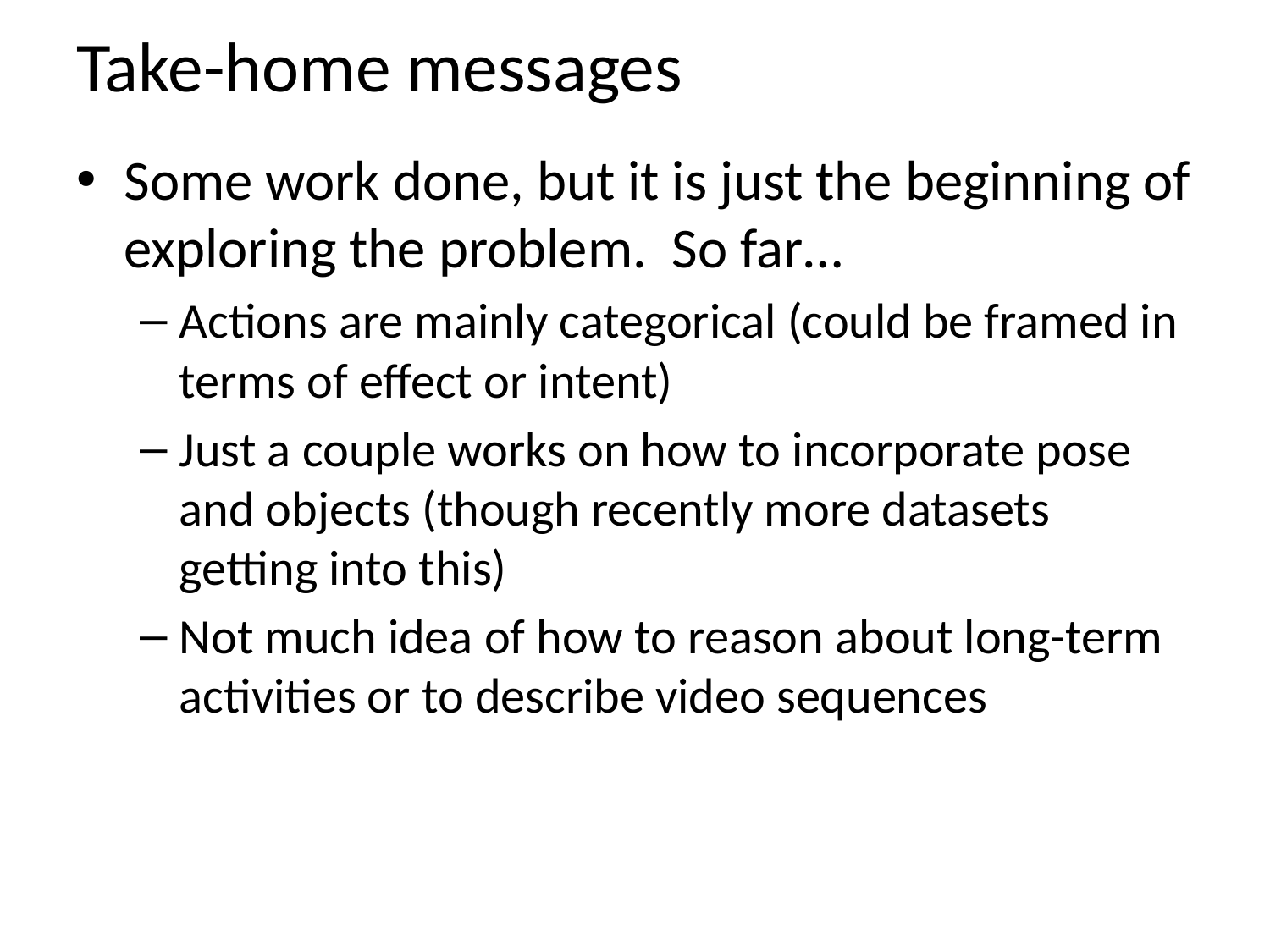

# Take-home messages
Some work done, but it is just the beginning of exploring the problem.  So far…
Actions are mainly categorical (could be framed in terms of effect or intent)
Just a couple works on how to incorporate pose and objects (though recently more datasets getting into this)
Not much idea of how to reason about long-term activities or to describe video sequences